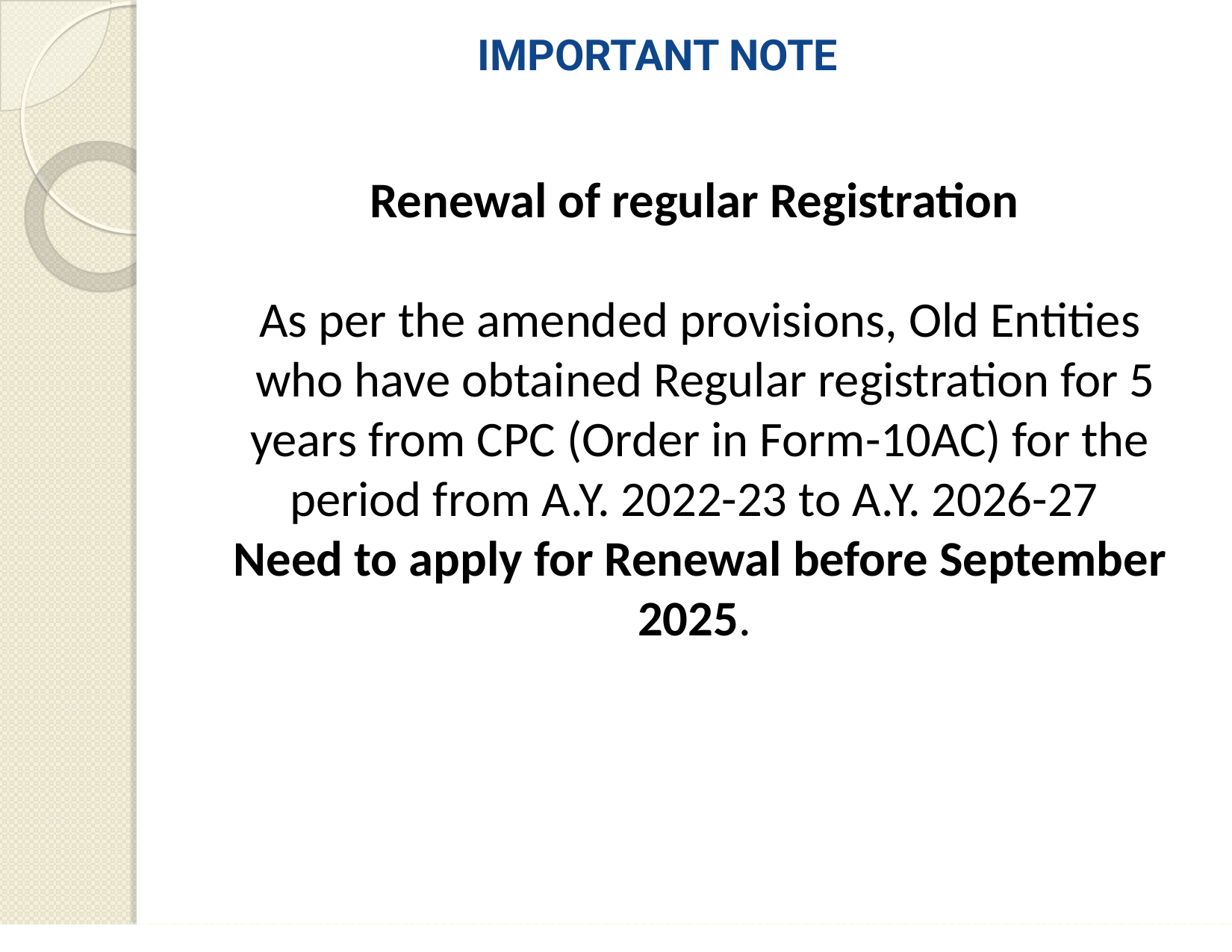

# IMPORTANT NOTE
Renewal of regular Registration

As per the amended provisions, Old Entities
 who have obtained Regular registration for 5 years from CPC (Order in Form-10AC) for the period from A.Y. 2022-23 to A.Y. 2026-27
Need to apply for Renewal before September 2025.